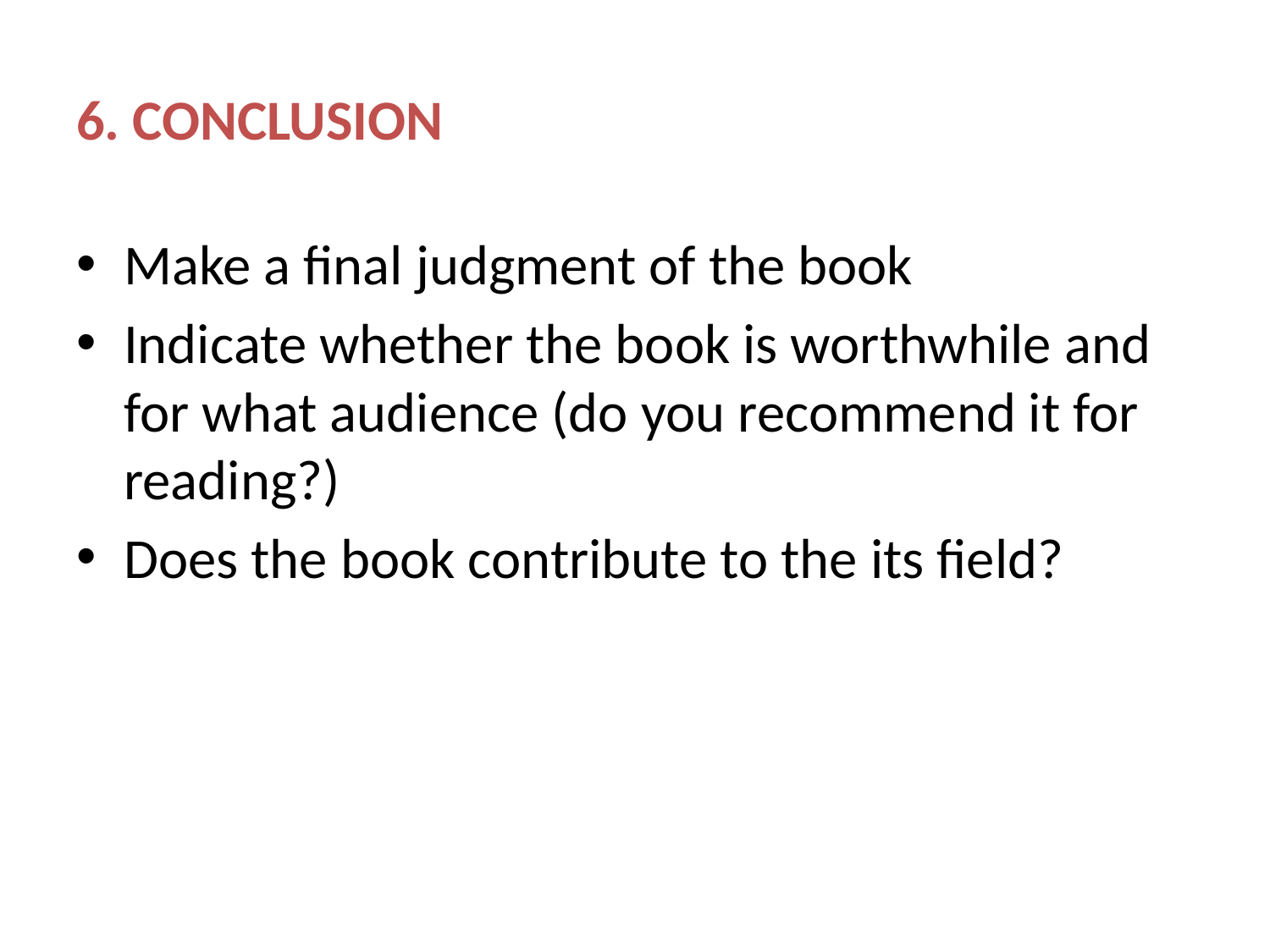

# 6. CONCLUSION
Make a final judgment of the book
Indicate whether the book is worthwhile and for what audience (do you recommend it for reading?)
Does the book contribute to the its field?